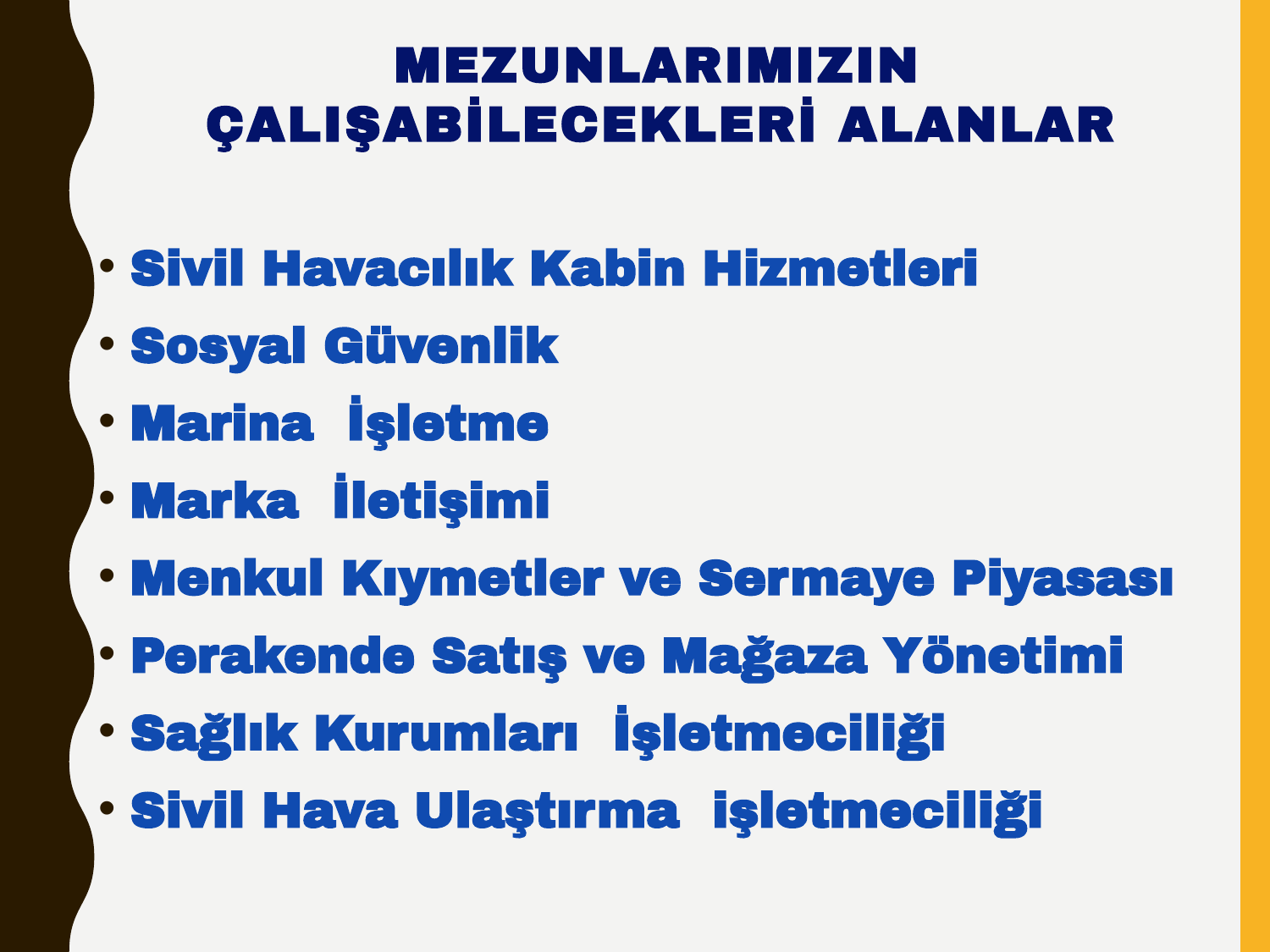

MEZUNLARIMIZIN
ÇALIŞABİLECEKLERİ ALANLAR

Sivil Havacılık Kabin Hizmetleri
Sosyal Güvenlik
Marina  İşletme
Marka  İletişimi
Menkul Kıymetler ve Sermaye Piyasası
Perakende Satış ve Mağaza Yönetimi
Sağlık Kurumları  İşletmeciliği
Sivil Hava Ulaştırma  işletmeciliği